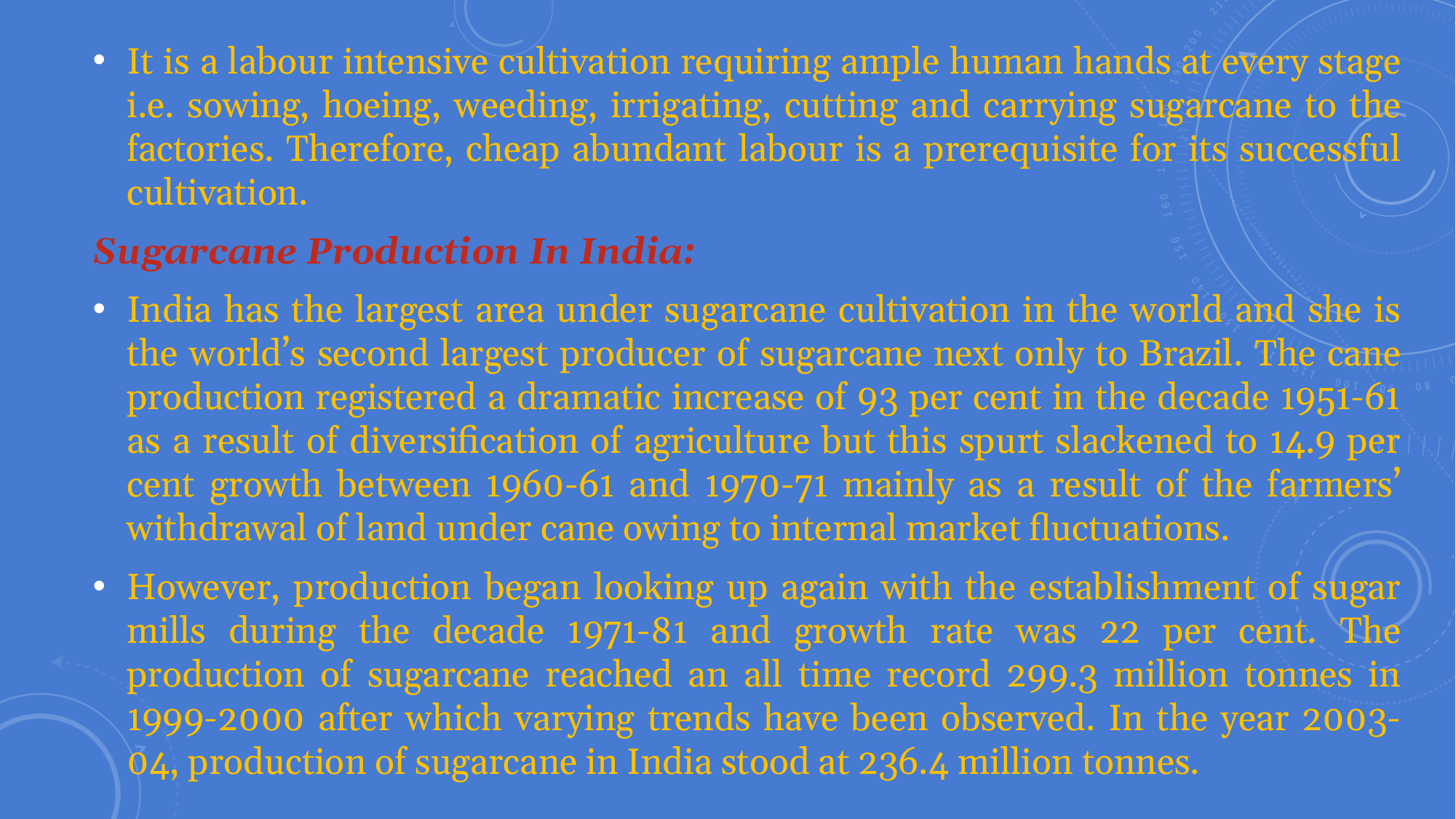

It is a labour intensive cultivation requiring ample human hands at every stage i.e. sowing, hoeing, weeding, irrigating, cutting and carrying sugarcane to the factories. Therefore, cheap abundant labour is a prerequisite for its successful cultivation.
Sugarcane Production In India:
India has the largest area under sugarcane cultivation in the world and she is the world’s second largest producer of sugarcane next only to Brazil. The cane production registered a dramatic increase of 93 per cent in the decade 1951-61 as a result of diversification of agriculture but this spurt slackened to 14.9 per cent growth between 1960-61 and 1970-71 mainly as a result of the farmers’ withdrawal of land under cane owing to internal market fluctuations.
However, production began looking up again with the establishment of sugar mills during the decade 1971-81 and growth rate was 22 per cent. The production of sugarcane reached an all time record 299.3 million tonnes in 1999-2000 after which varying trends have been observed. In the year 2003-04, production of sugarcane in India stood at 236.4 million tonnes.